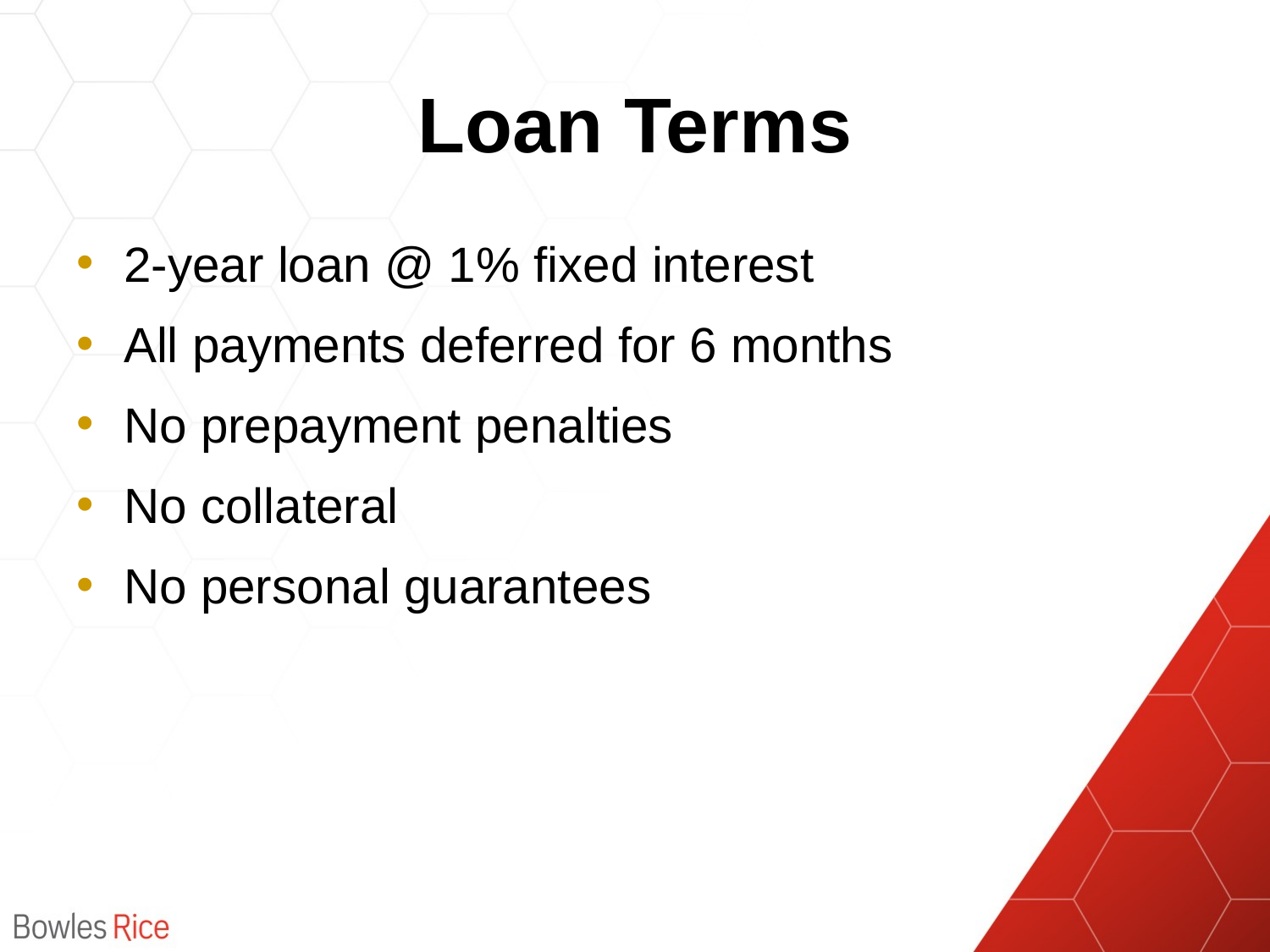

# Loan Terms
2-year loan @ 1% fixed interest
All payments deferred for 6 months
No prepayment penalties
No collateral
No personal guarantees